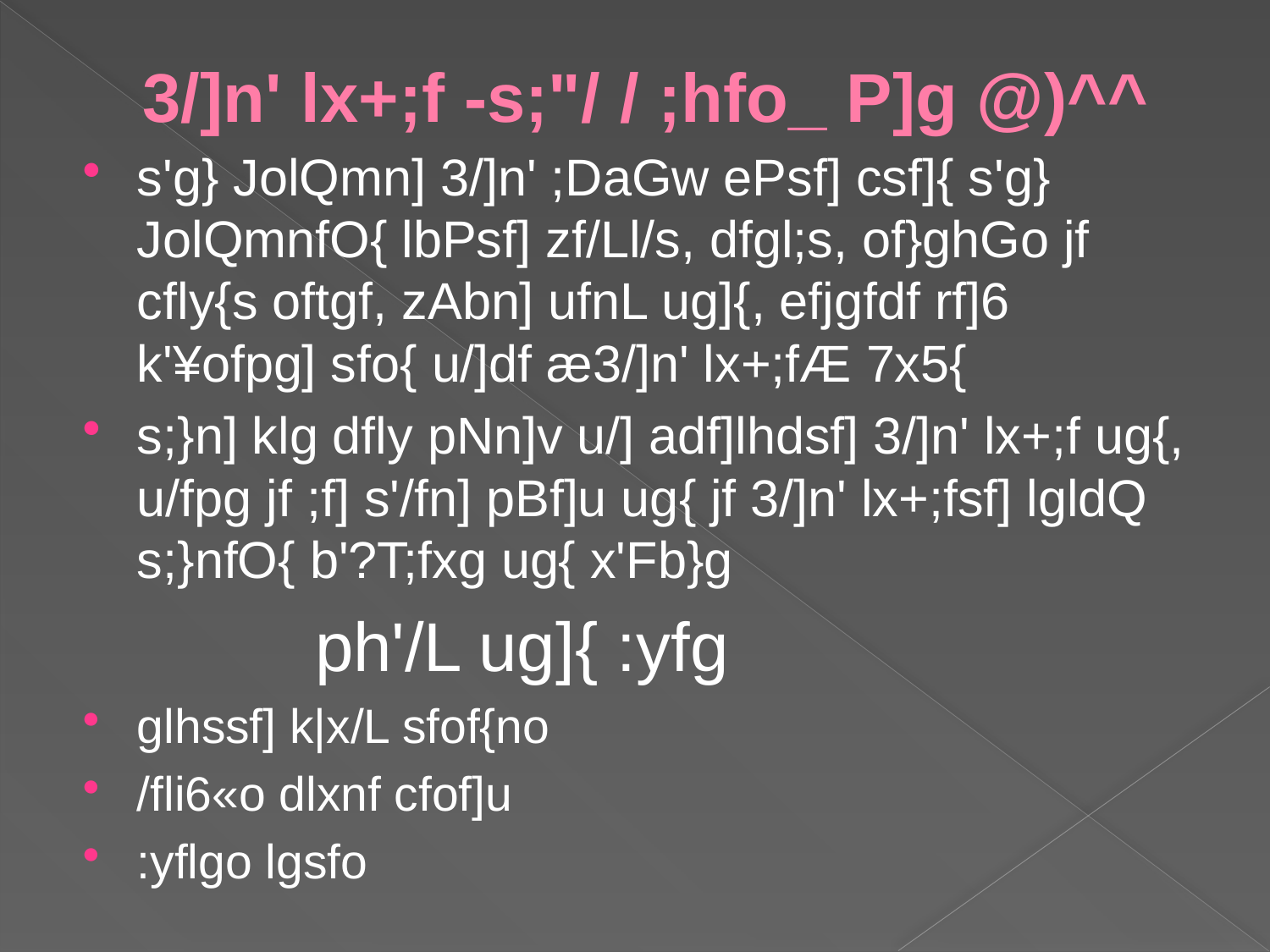

# 3/]n' lx+;f -s;"/ / ;hfo_ P]g @)^^
s'g} JolQmn] 3/]n' ;DaGw ePsf] csf]{ s'g} JolQmnfO{ lbPsf] zf/Ll/s, dfgl;s, of}ghGo jf cfly{s oftgf, zAbn] ufnL ug]{, efjgfdf rf]6 k'¥ofpg] sfo{ u/]df æ3/]n' lx+;fÆ 7x5{
s;}n] klg dfly pNn]v u/] adf]lhdsf] 3/]n' lx+;f ug{, u/fpg jf ;f] s'/fn] pBf]u ug{ jf 3/]n' lx+;fsf] lgldQ s;}nfO{ b'?T;fxg ug{ x'Fb}g
                ph'/L ug]{ :yfg
glhssf] k|x/L sfof{no
/fli6«o dlxnf cfof]u
:yflgo lgsfo